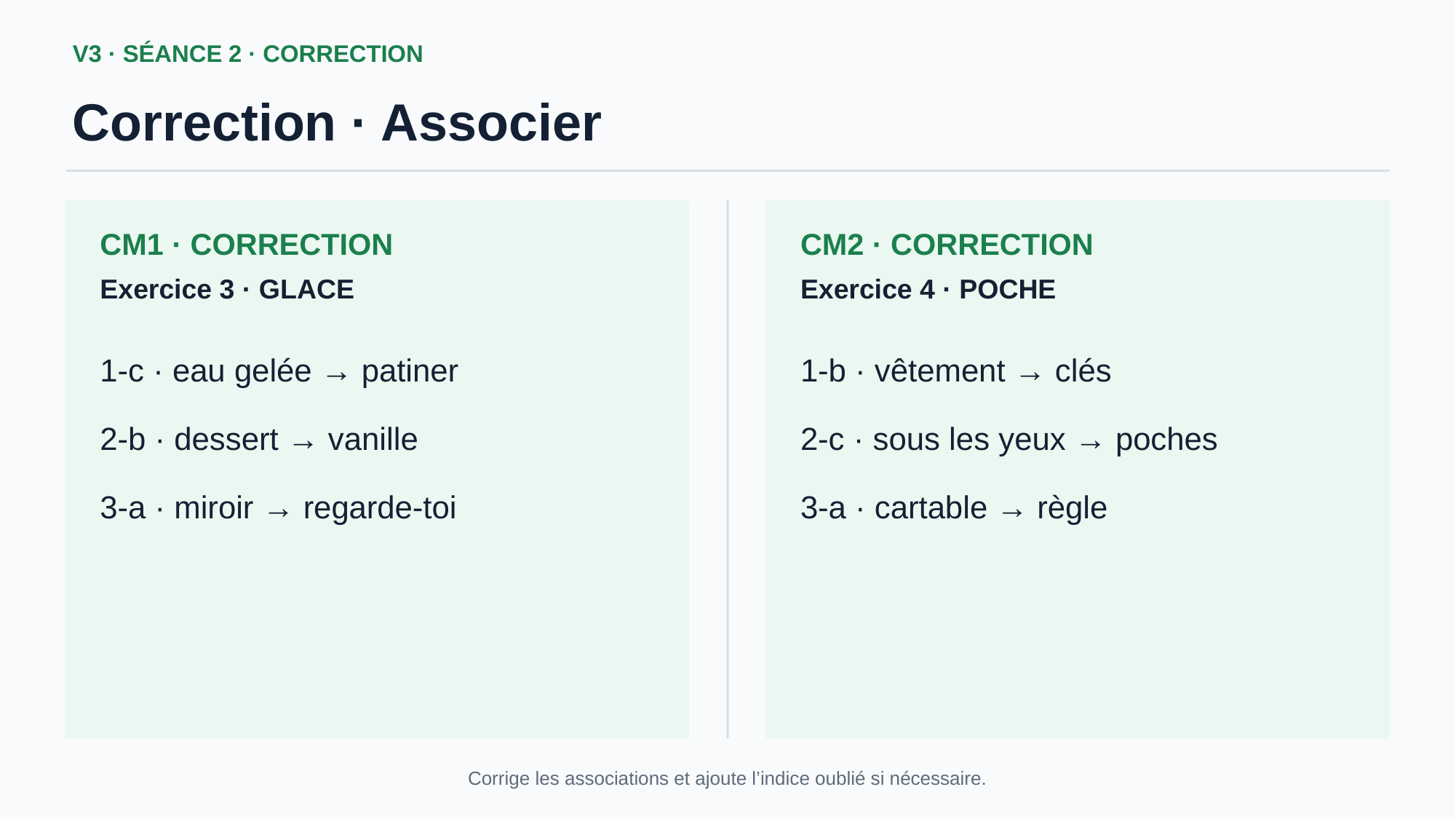

V3 · SÉANCE 2 · CORRECTION
Correction · Associer

CM1 · CORRECTION
CM2 · CORRECTION
Exercice 3 · GLACE
Exercice 4 · POCHE
1-c · eau gelée → patiner

2-b · dessert → vanille

3-a · miroir → regarde-toi
1-b · vêtement → clés

2-c · sous les yeux → poches

3-a · cartable → règle
Corrige les associations et ajoute l’indice oublié si nécessaire.